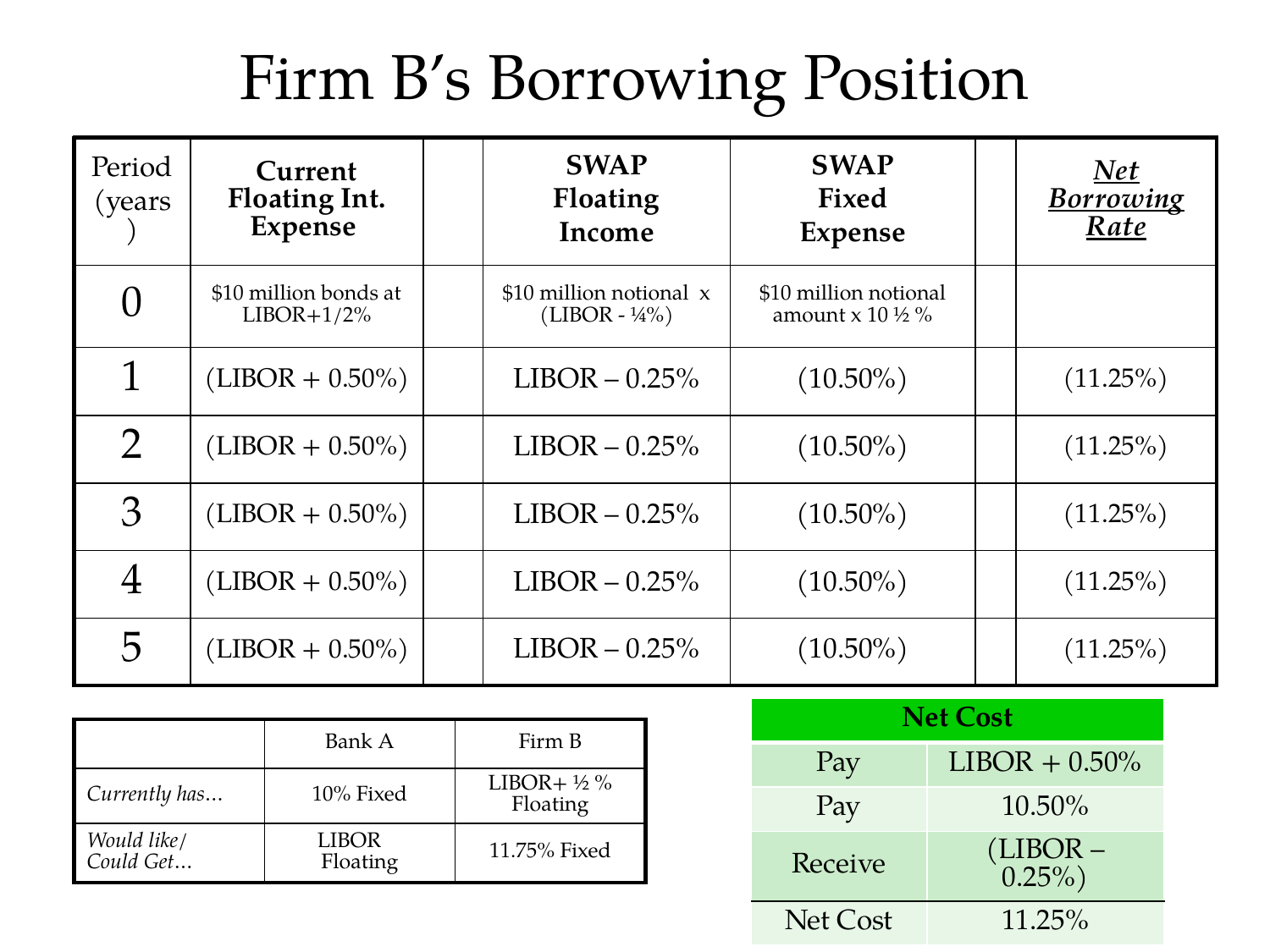

# Firm B’s Borrowing Position
| Period (years) | Current Floating Int. Expense |  | SWAP Floating Income | SWAP Fixed Expense |  | Net Borrowing Rate |
| --- | --- | --- | --- | --- | --- | --- |
| 0 | $10 million bonds at LIBOR+1/2% |  | $10 million notional x (LIBOR - ¼%) | $10 million notional amount x 10 ½ % |  |  |
| 1 | (LIBOR + 0.50%) |  | LIBOR – 0.25% | (10.50%) |  | (11.25%) |
| 2 | (LIBOR + 0.50%) |  | LIBOR – 0.25% | (10.50%) |  | (11.25%) |
| 3 | (LIBOR + 0.50%) |  | LIBOR – 0.25% | (10.50%) |  | (11.25%) |
| 4 | (LIBOR + 0.50%) |  | LIBOR – 0.25% | (10.50%) |  | (11.25%) |
| 5 | (LIBOR + 0.50%) |  | LIBOR – 0.25% | (10.50%) |  | (11.25%) |
| Net Cost |  |
| --- | --- |
| Pay | LIBOR + 0.50% |
| Pay | 10.50% |
| Receive | (LIBOR – 0.25%) |
| Net Cost | 11.25% |
|  | Bank A | Firm B |
| --- | --- | --- |
| Currently has… | 10% Fixed | LIBOR+ ½ % Floating |
| Would like/ Could Get… | LIBOR Floating | 11.75% Fixed |